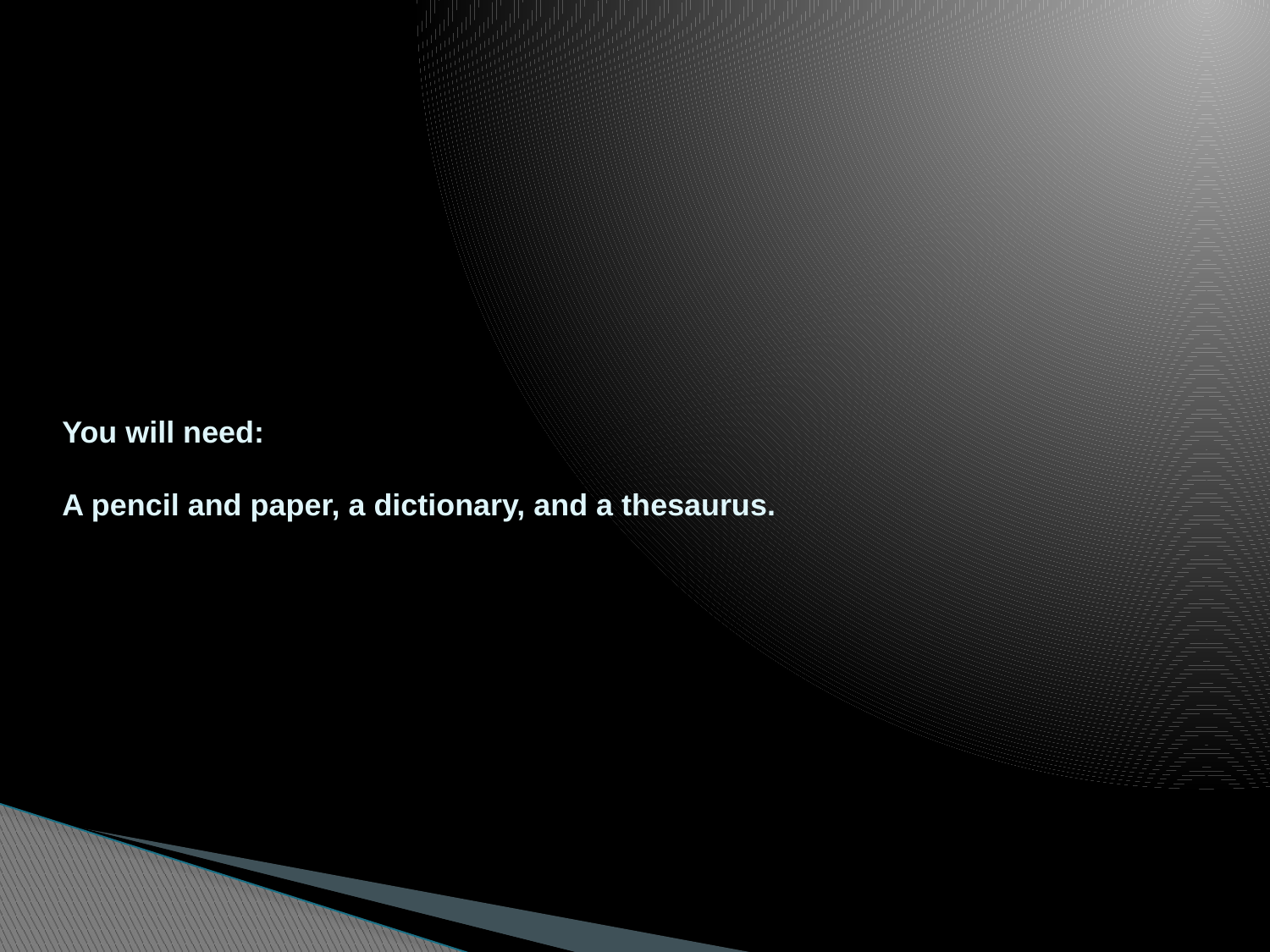

# You will need: A pencil and paper, a dictionary, and a thesaurus.